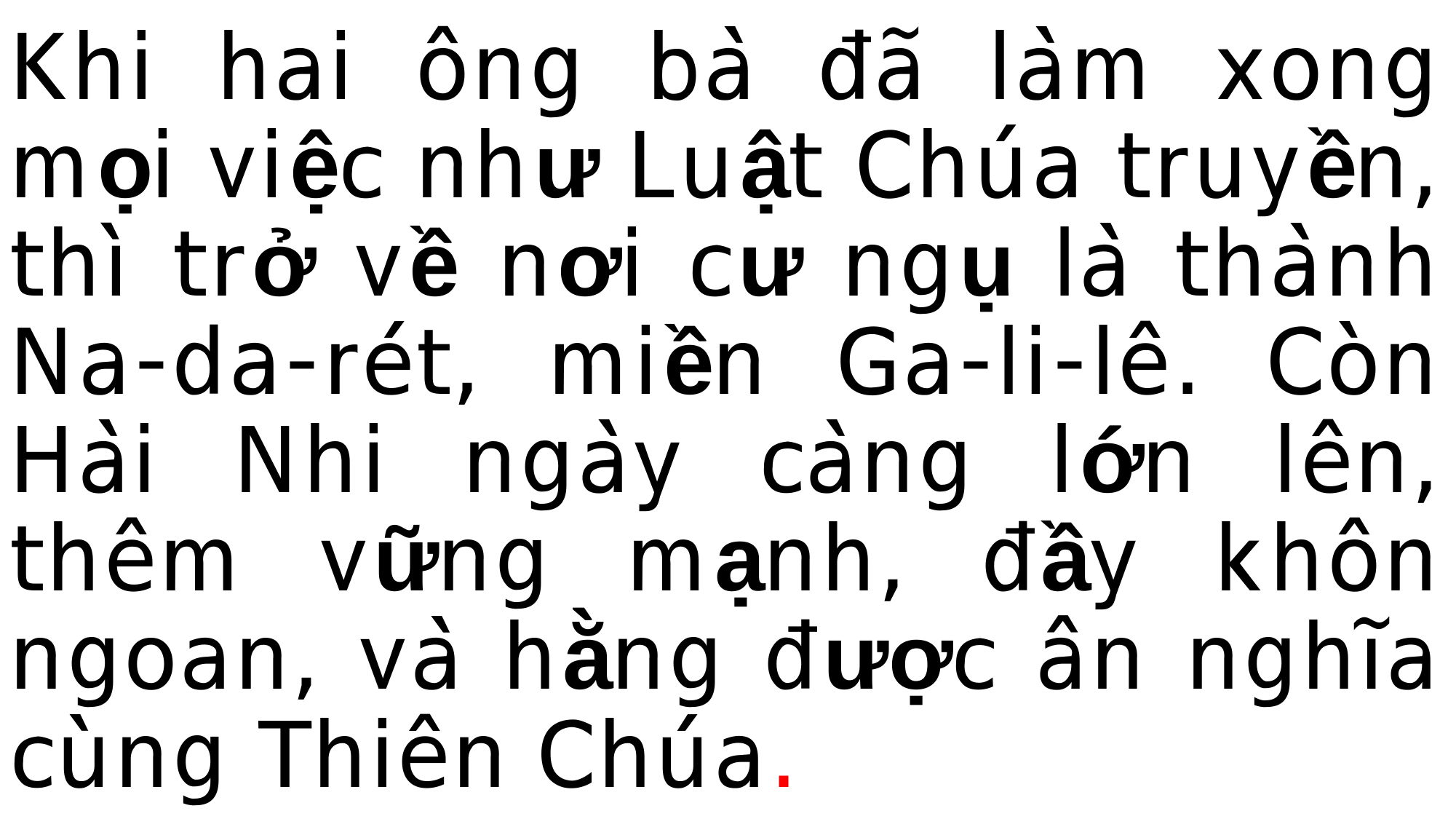

# Khi hai ông bà đã làm xong mọi việc như Luật Chúa truyền, thì trở về nơi cư ngụ là thành Na-da-rét, miền Ga-li-lê. Còn Hài Nhi ngày càng lớn lên, thêm vững mạnh, đầy khôn ngoan, và hằng được ân nghĩa cùng Thiên Chúa.